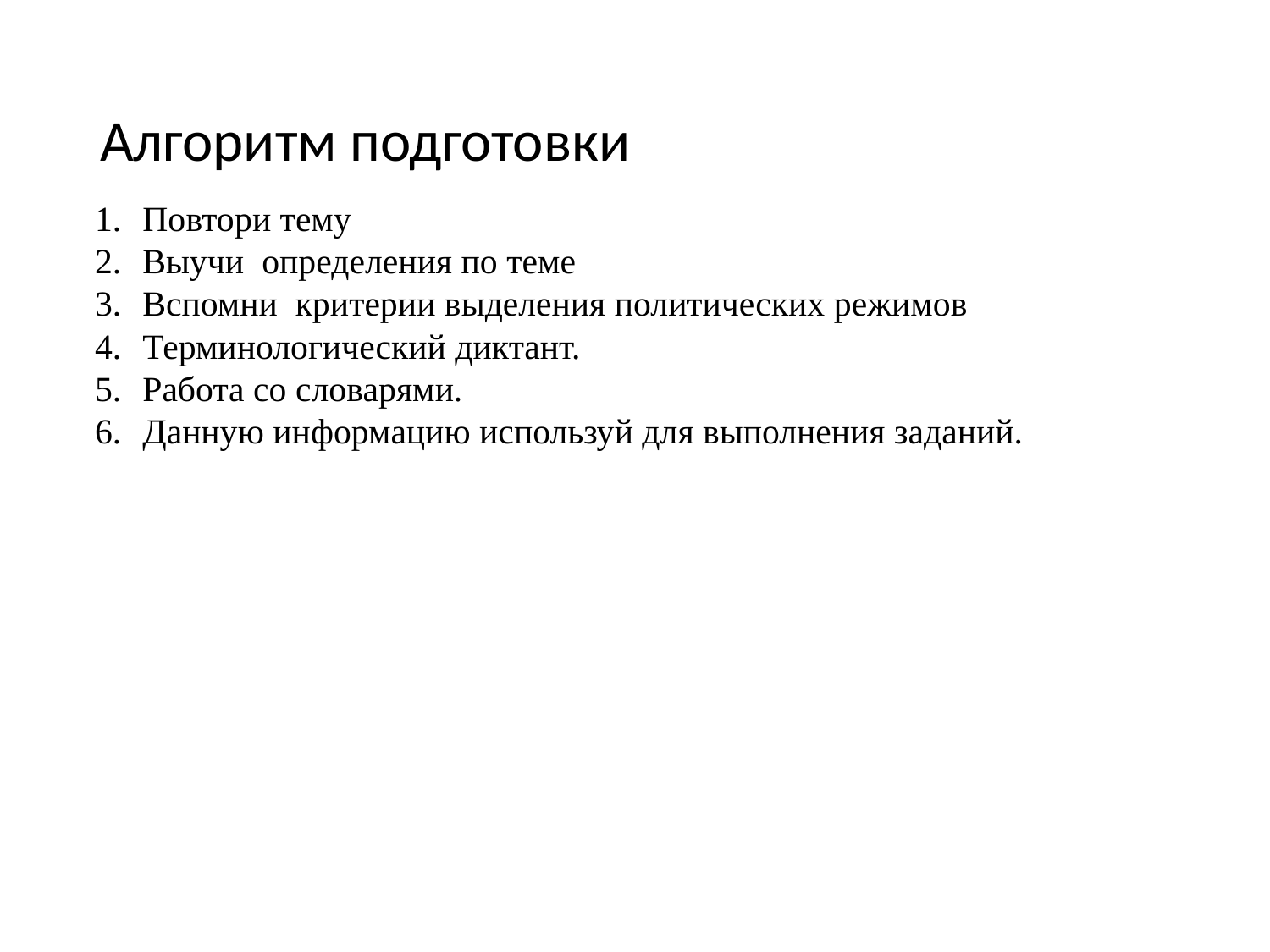

# Алгоритм подготовки
Повтори тему
Выучи  определения по теме
Вспомни  критерии выделения политических режимов
Терминологический диктант.
Работа со словарями.
Данную информацию используй для выполнения заданий.